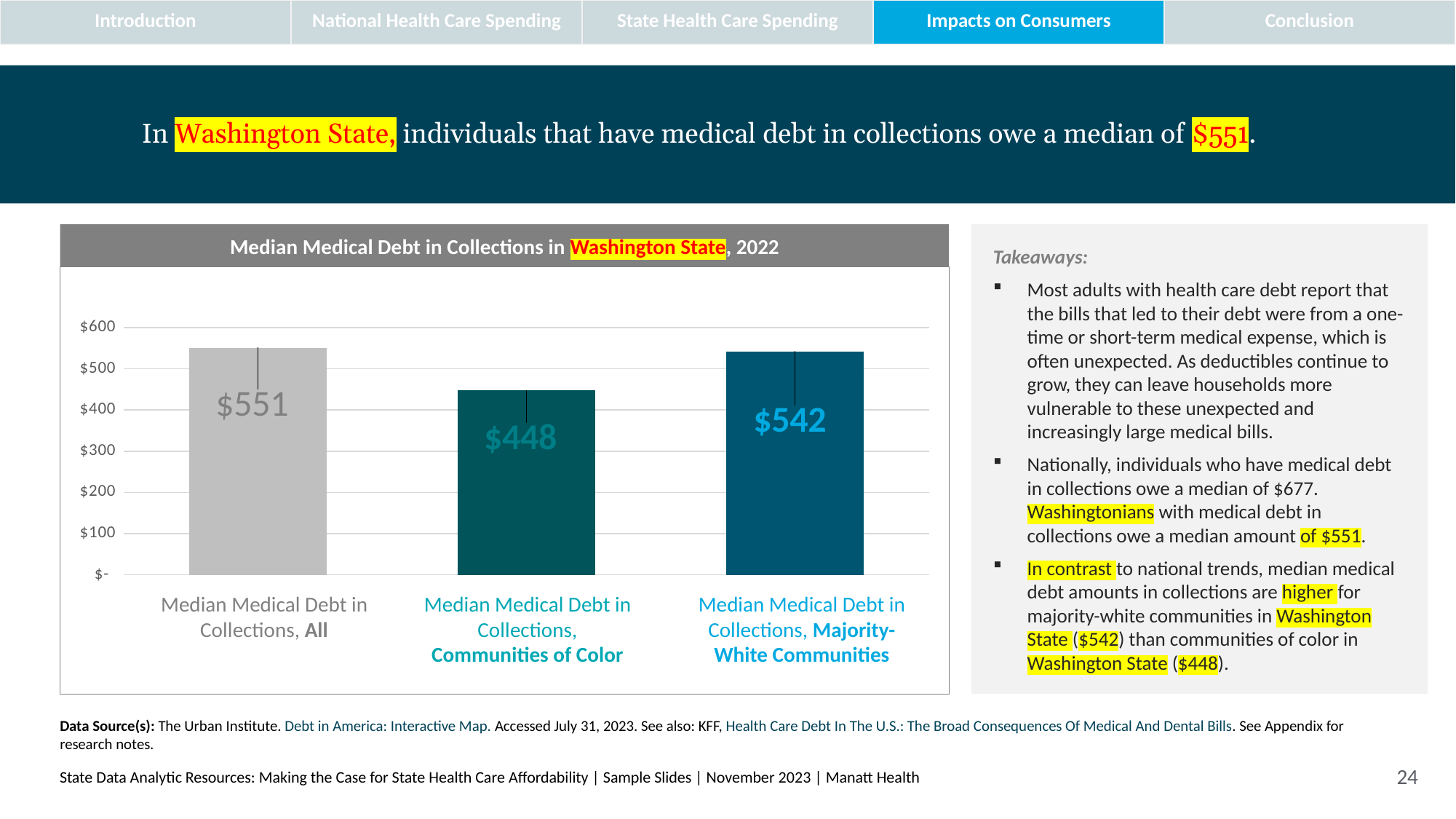

| Introduction | National Health Care Spending | State Health Care Spending | Impacts on Consumers | Conclusion |
| --- | --- | --- | --- | --- |

# In Washington State, individuals that have medical debt in collections owe a median of $551.
Median Medical Debt in Collections in Washington State, 2022
Takeaways:
Most adults with health care debt report that the bills that led to their debt were from a one-time or short-term medical expense, which is often unexpected. As deductibles continue to grow, they can leave households more vulnerable to these unexpected and increasingly large medical bills.
Nationally, individuals who have medical debt in collections owe a median of $677. Washingtonians with medical debt in collections owe a median amount of $551.
In contrast to national trends, median medical debt amounts in collections are higher for majority-white communities in Washington State ($542) than communities of color in Washington State ($448).

### Chart

| Category | Washington |
|---|---|
| Median Medical Debt in Collections, All | 551.0 |
| Median Medical Debt in Collections, Communities of Color | 448.0 |
| Median Medical Debt in Collections, Majority White Communities | 542.0 |
Median Medical Debt in Collections, All
Median Medical Debt in Collections, Communities of Color
Median Medical Debt in Collections, Majority- White Communities
Data Source(s): The Urban Institute. Debt in America: Interactive Map. Accessed July 31, 2023. See also: KFF, Health Care Debt In The U.S.: The Broad Consequences Of Medical And Dental Bills. See Appendix for research notes.
State Data Analytic Resources: Making the Case for State Health Care Affordability | Sample Slides | November 2023 | Manatt Health